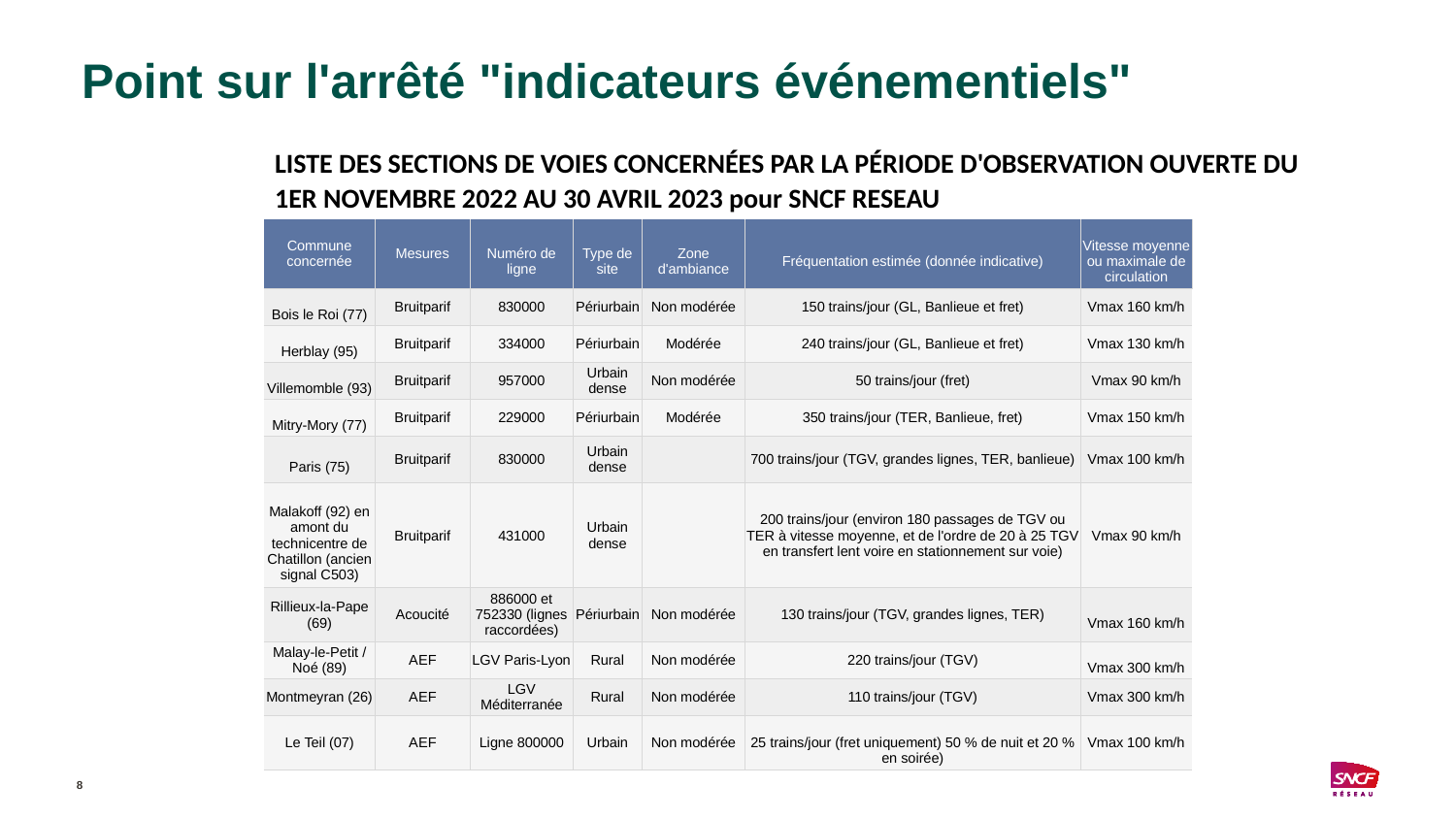

# Point sur l'arrêté "indicateurs événementiels"
LISTE DES SECTIONS DE VOIES CONCERNÉES PAR LA PÉRIODE D'OBSERVATION OUVERTE DU 1ER NOVEMBRE 2022 AU 30 AVRIL 2023 pour SNCF RESEAU
| Commune concernée | Mesures | Numéro de ligne | Type de site | Zone d'ambiance | Fréquentation estimée (donnée indicative) | Vitesse moyenne ou maximale de circulation |
| --- | --- | --- | --- | --- | --- | --- |
| Bois le Roi (77) | Bruitparif | 830000 | Périurbain | Non modérée | 150 trains/jour (GL, Banlieue et fret) | Vmax 160 km/h |
| Herblay (95) | Bruitparif | 334000 | Périurbain | Modérée | 240 trains/jour (GL, Banlieue et fret) | Vmax 130 km/h |
| Villemomble (93) | Bruitparif | 957000 | Urbain dense | Non modérée | 50 trains/jour (fret) | Vmax 90 km/h |
| Mitry-Mory (77) | Bruitparif | 229000 | Périurbain | Modérée | 350 trains/jour (TER, Banlieue, fret) | Vmax 150 km/h |
| Paris (75) | Bruitparif | 830000 | Urbain dense |  | 700 trains/jour (TGV, grandes lignes, TER, banlieue) | Vmax 100 km/h |
| Malakoff (92) en amont du technicentre de Chatillon (ancien signal C503) | Bruitparif | 431000 | Urbain dense |  | 200 trains/jour (environ 180 passages de TGV ou TER à vitesse moyenne, et de l'ordre de 20 à 25 TGV en transfert lent voire en stationnement sur voie) | Vmax 90 km/h |
| Rillieux-la-Pape (69) | Acoucité | 886000 et 752330 (lignes raccordées) | Périurbain | Non modérée | 130 trains/jour (TGV, grandes lignes, TER) | Vmax 160 km/h |
| Malay-le-Petit / Noé (89) | AEF | LGV Paris-Lyon | Rural | Non modérée | 220 trains/jour (TGV) | Vmax 300 km/h |
| Montmeyran (26) | AEF | LGV Méditerranée | Rural | Non modérée | 110 trains/jour (TGV) | Vmax 300 km/h |
| Le Teil (07) | AEF | Ligne 800000 | Urbain | Non modérée | 25 trains/jour (fret uniquement) 50 % de nuit et 20 % en soirée) | Vmax 100 km/h |
8